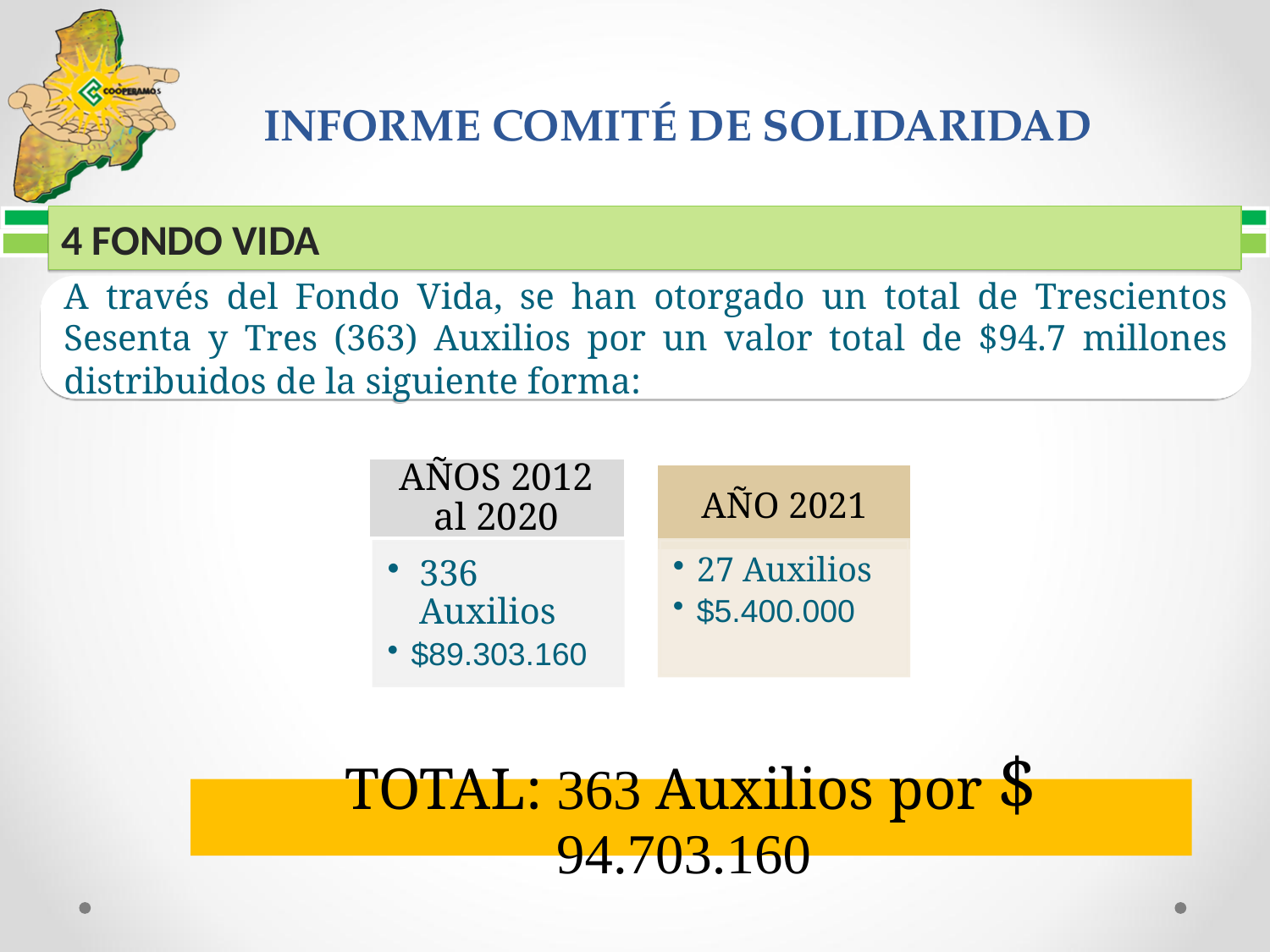

INFORME COMITÉ DE SOLIDARIDAD
4 FONDO VIDA
A través del Fondo Vida, se han otorgado un total de Trescientos Sesenta y Tres (363) Auxilios por un valor total de $94.7 millones distribuidos de la siguiente forma:
AÑOS 2012 al 2020
AÑO 2021
27 Auxilios
$5.400.000
336 Auxilios
$89.303.160
TOTAL: 363 Auxilios por $ 94.703.160